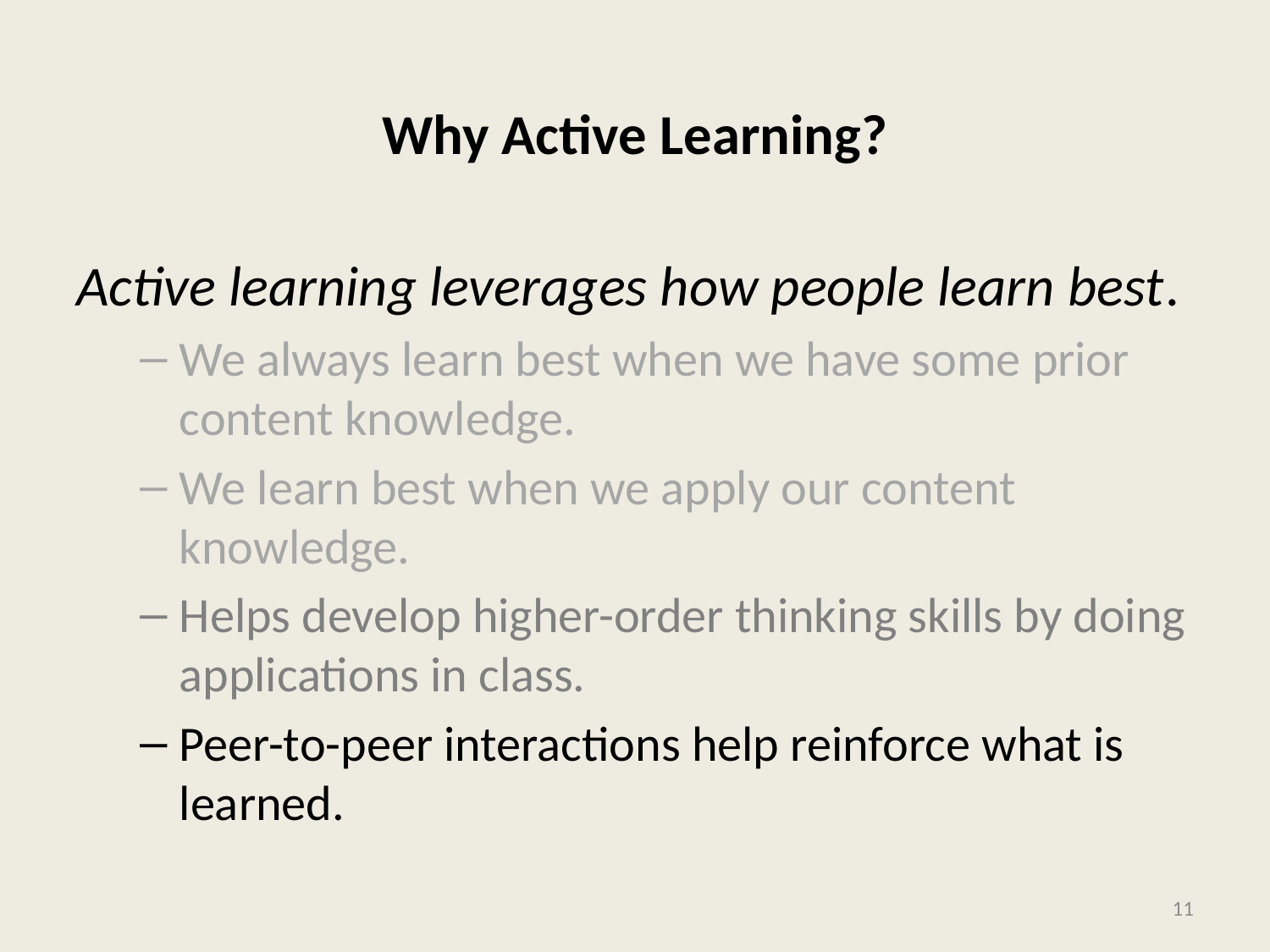

# Why Active Learning?
Active learning leverages how people learn best.
We always learn best when we have some prior content knowledge.
We learn best when we apply our content knowledge.
Helps develop higher-order thinking skills by doing applications in class.
Peer-to-peer interactions help reinforce what is learned.

11